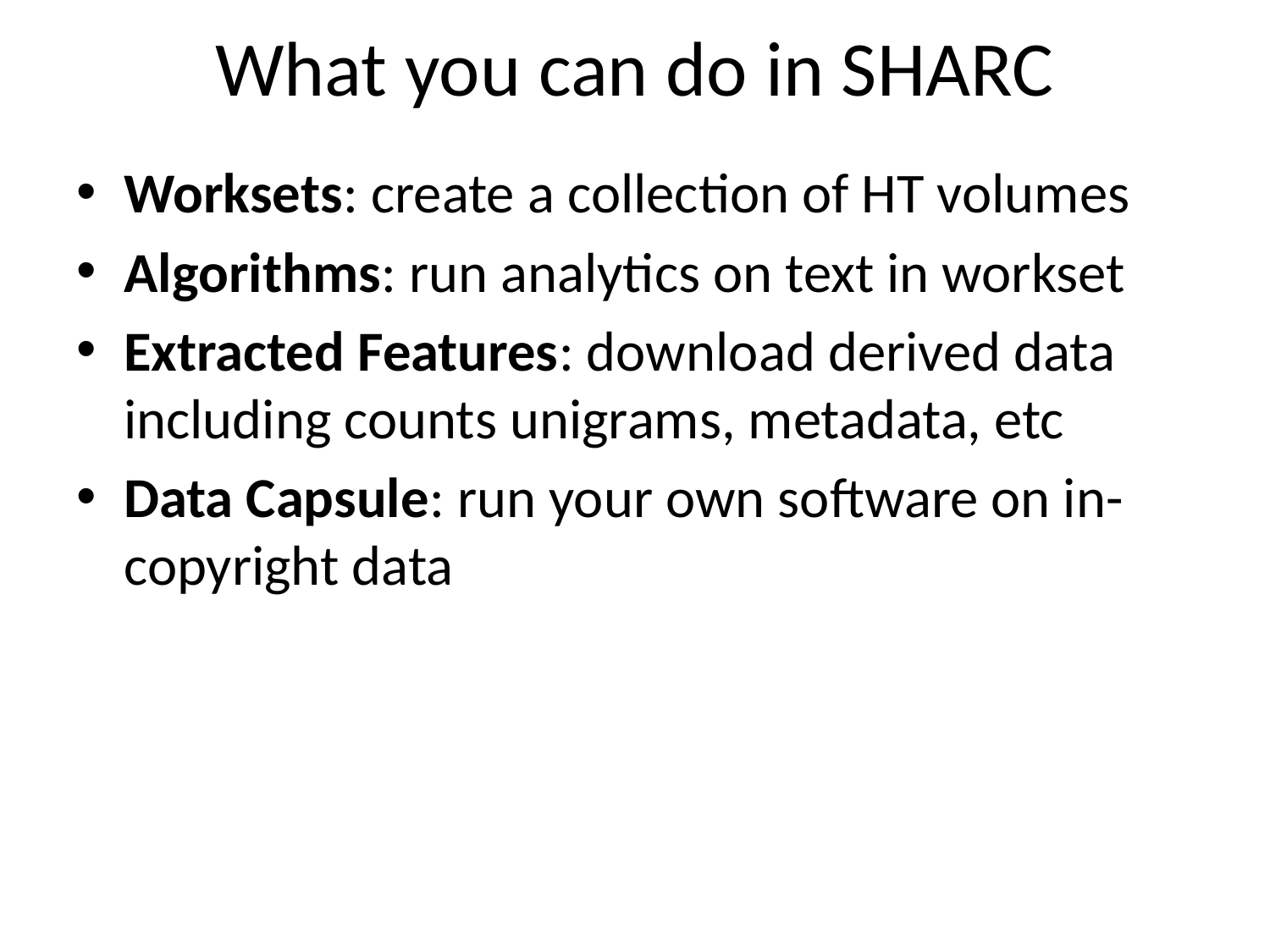

# What you can do in SHARC
Worksets: create a collection of HT volumes
Algorithms: run analytics on text in workset
Extracted Features: download derived data including counts unigrams, metadata, etc
Data Capsule: run your own software on in-copyright data